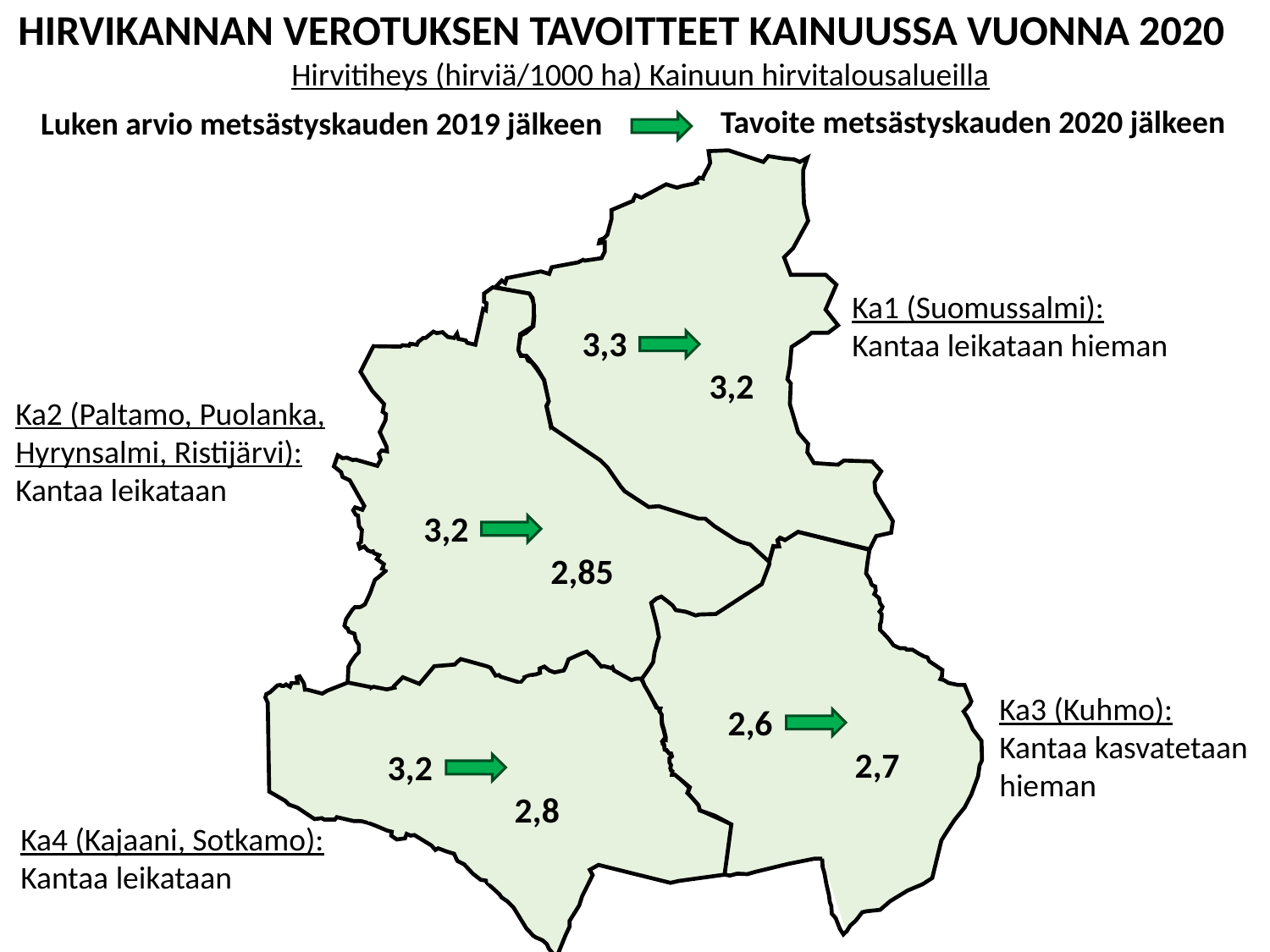

HIRVIKANNAN VEROTUKSEN TAVOITTEET KAINUUSSA VUONNA 2020
Hirvitiheys (hirviä/1000 ha) Kainuun hirvitalousalueilla
Tavoite metsästyskauden 2020 jälkeen
Luken arvio metsästyskauden 2019 jälkeen

Ka1 (Suomussalmi):
Kantaa leikataan hieman

3,3		3,2

Ka2 (Paltamo, Puolanka, Hyrynsalmi, Ristijärvi):
Kantaa leikataan

3,2		2,85

Ka3 (Kuhmo):
Kantaa kasvatetaan
hieman
2,6		2,7

3,2		2,8

Ka4 (Kajaani, Sotkamo):
Kantaa leikataan

LIITE 2